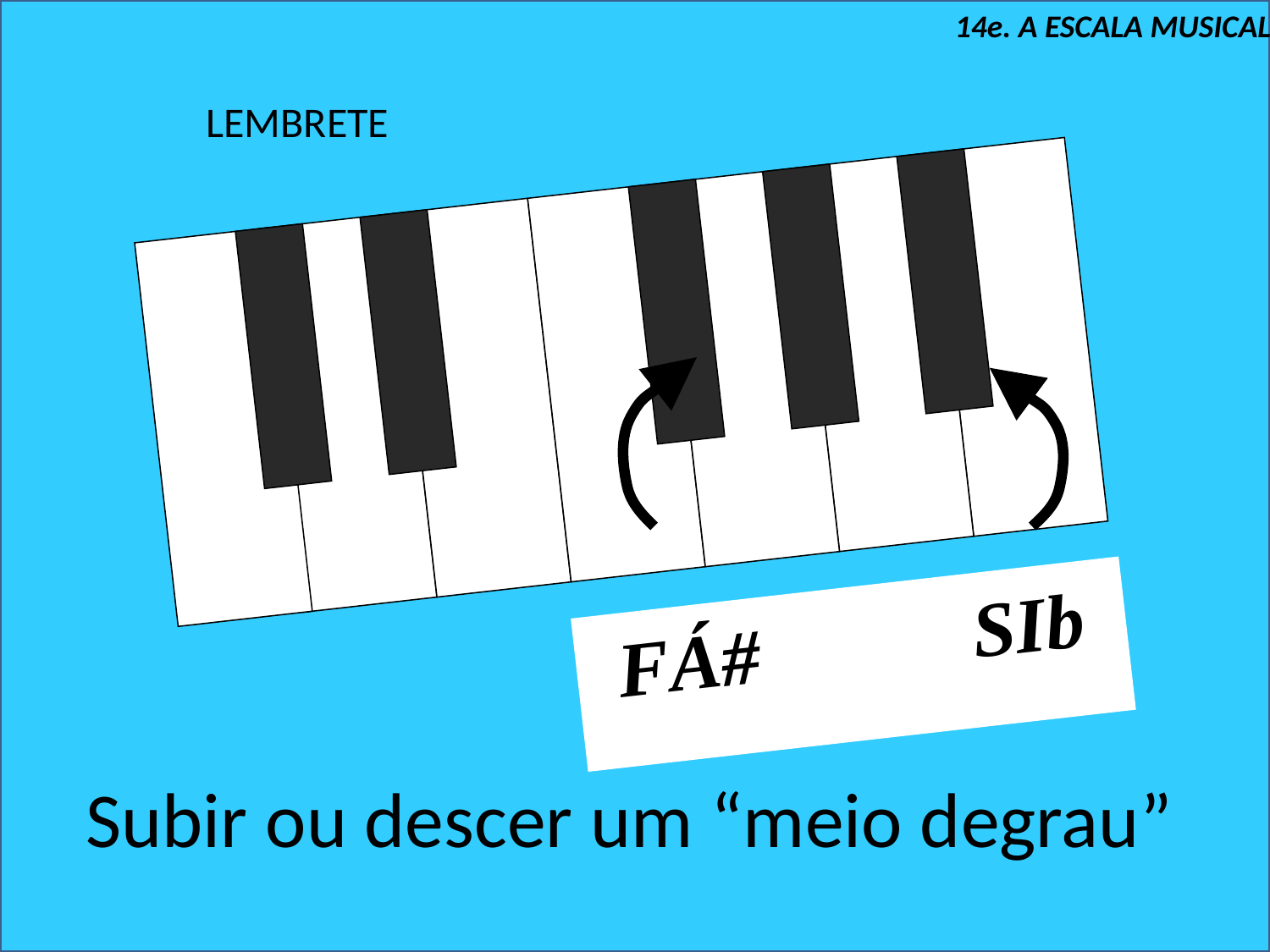

14e. A ESCALA MUSICAL
LEMBRETE

FÁ#           SIb

Subir ou descer um “meio degrau”

37